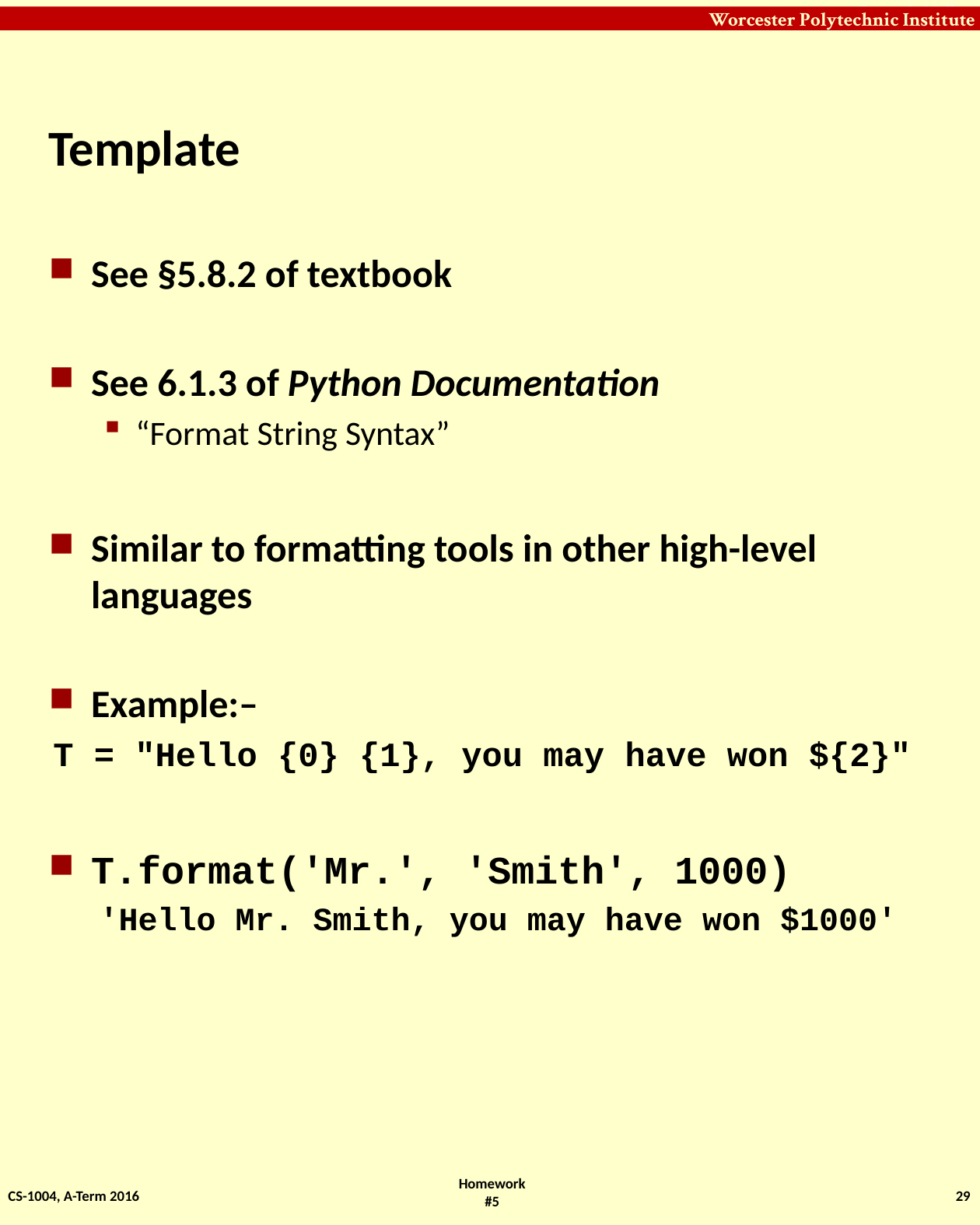

# Template
See §5.8.2 of textbook

See 6.1.3 of Python Documentation
“Format String Syntax”

Similar to formatting tools in other high-level languages

Example:–
T = "Hello {0} {1}, you may have won ${2}"

T.format('Mr.', 'Smith', 1000)
'Hello Mr. Smith, you may have won $1000'

CS-1004, A-Term 2016
29
Homework #5